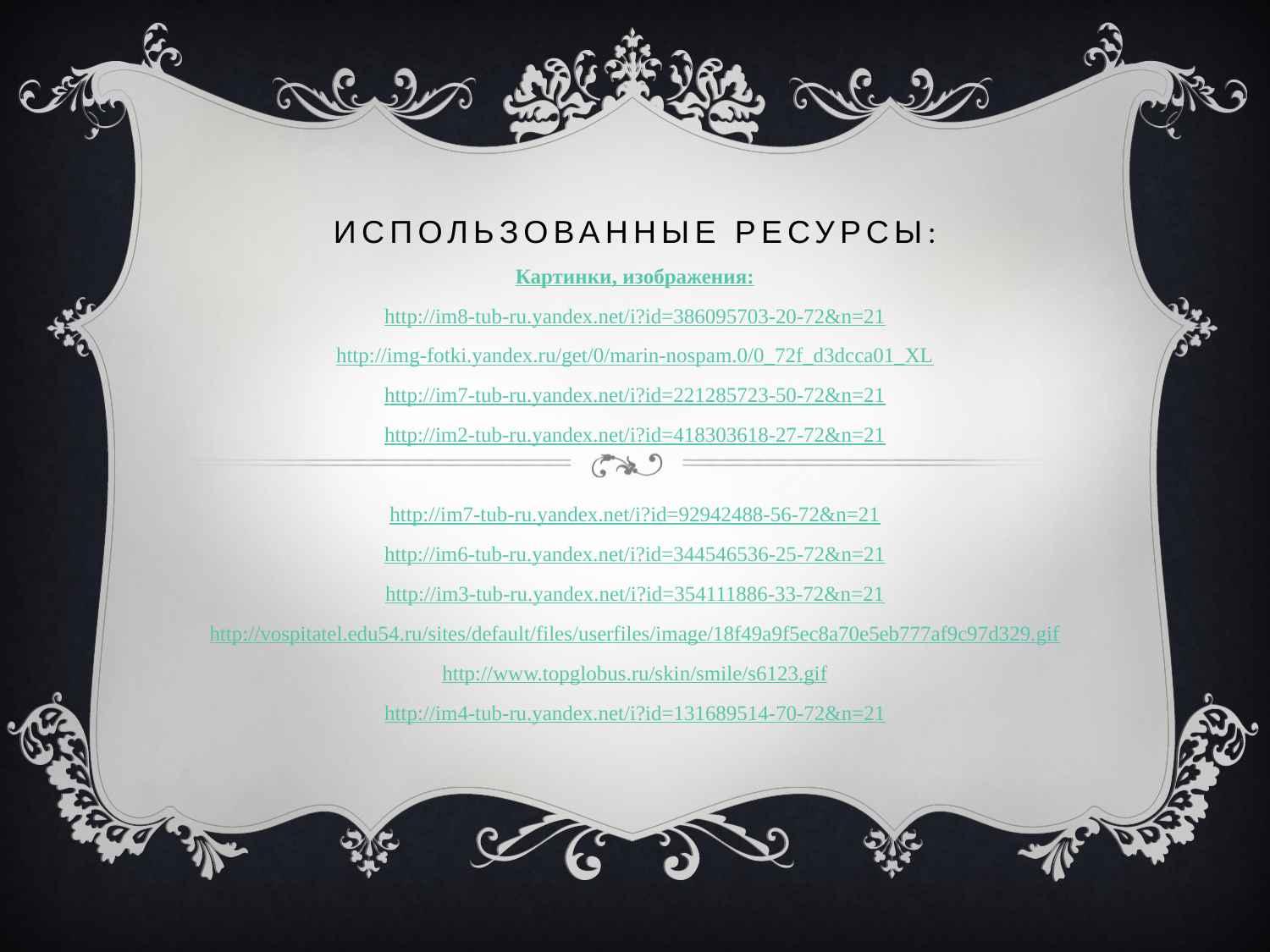

# Использованные ресурсы:
Картинки, изображения:
http://im8-tub-ru.yandex.net/i?id=386095703-20-72&n=21
http://img-fotki.yandex.ru/get/0/marin-nospam.0/0_72f_d3dcca01_XL
http://im7-tub-ru.yandex.net/i?id=221285723-50-72&n=21
http://im2-tub-ru.yandex.net/i?id=418303618-27-72&n=21

http://im7-tub-ru.yandex.net/i?id=92942488-56-72&n=21
http://im6-tub-ru.yandex.net/i?id=344546536-25-72&n=21
http://im3-tub-ru.yandex.net/i?id=354111886-33-72&n=21
http://vospitatel.edu54.ru/sites/default/files/userfiles/image/18f49a9f5ec8a70e5eb777af9c97d329.gif
http://www.topglobus.ru/skin/smile/s6123.gif
http://im4-tub-ru.yandex.net/i?id=131689514-70-72&n=21